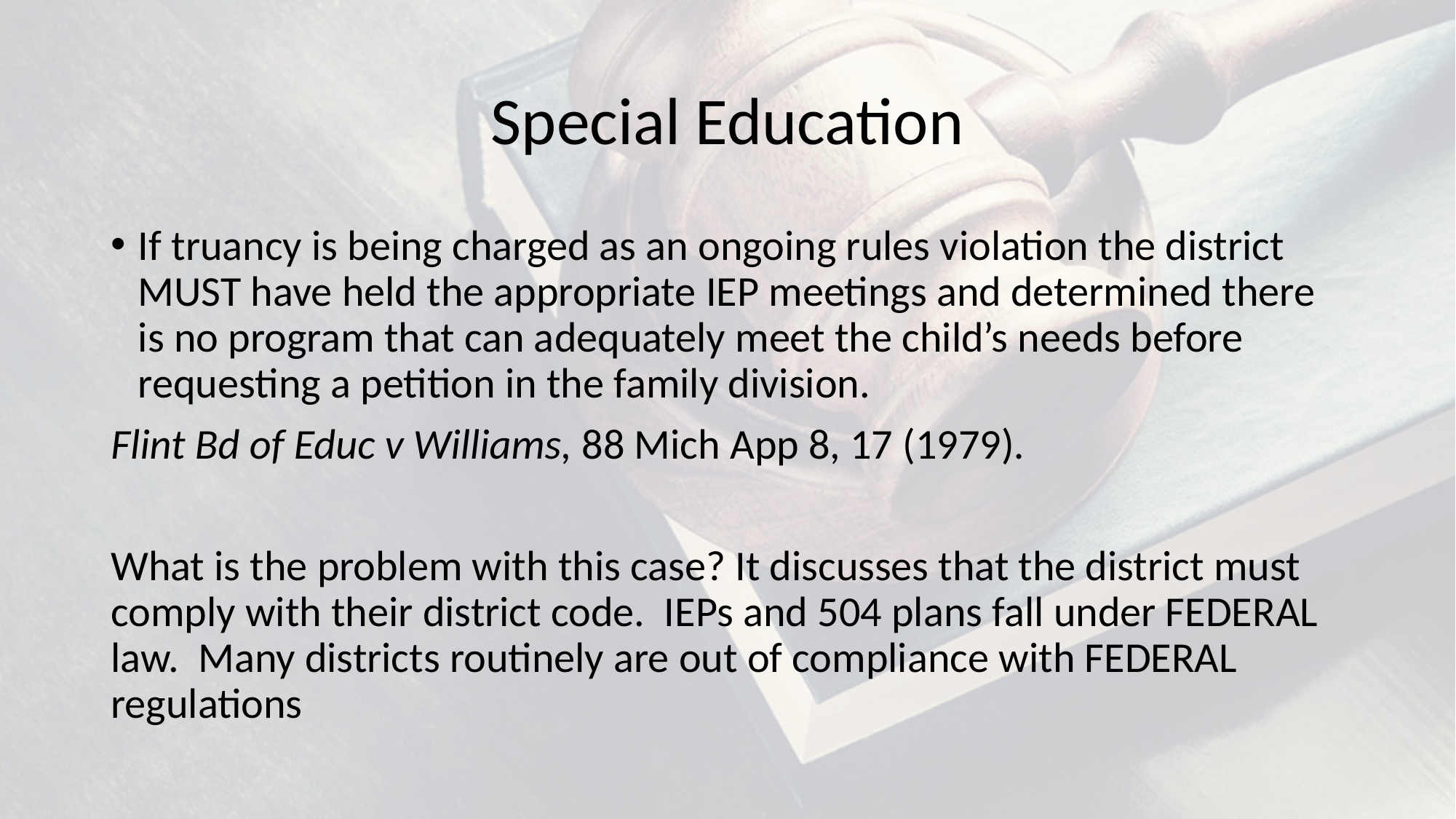

# Special Education
If truancy is being charged as an ongoing rules violation the district MUST have held the appropriate IEP meetings and determined there is no program that can adequately meet the child’s needs before requesting a petition in the family division.
Flint Bd of Educ v Williams, 88 Mich App 8, 17 (1979).

What is the problem with this case? It discusses that the district must comply with their district code.  IEPs and 504 plans fall under FEDERAL law.  Many districts routinely are out of compliance with FEDERAL regulations